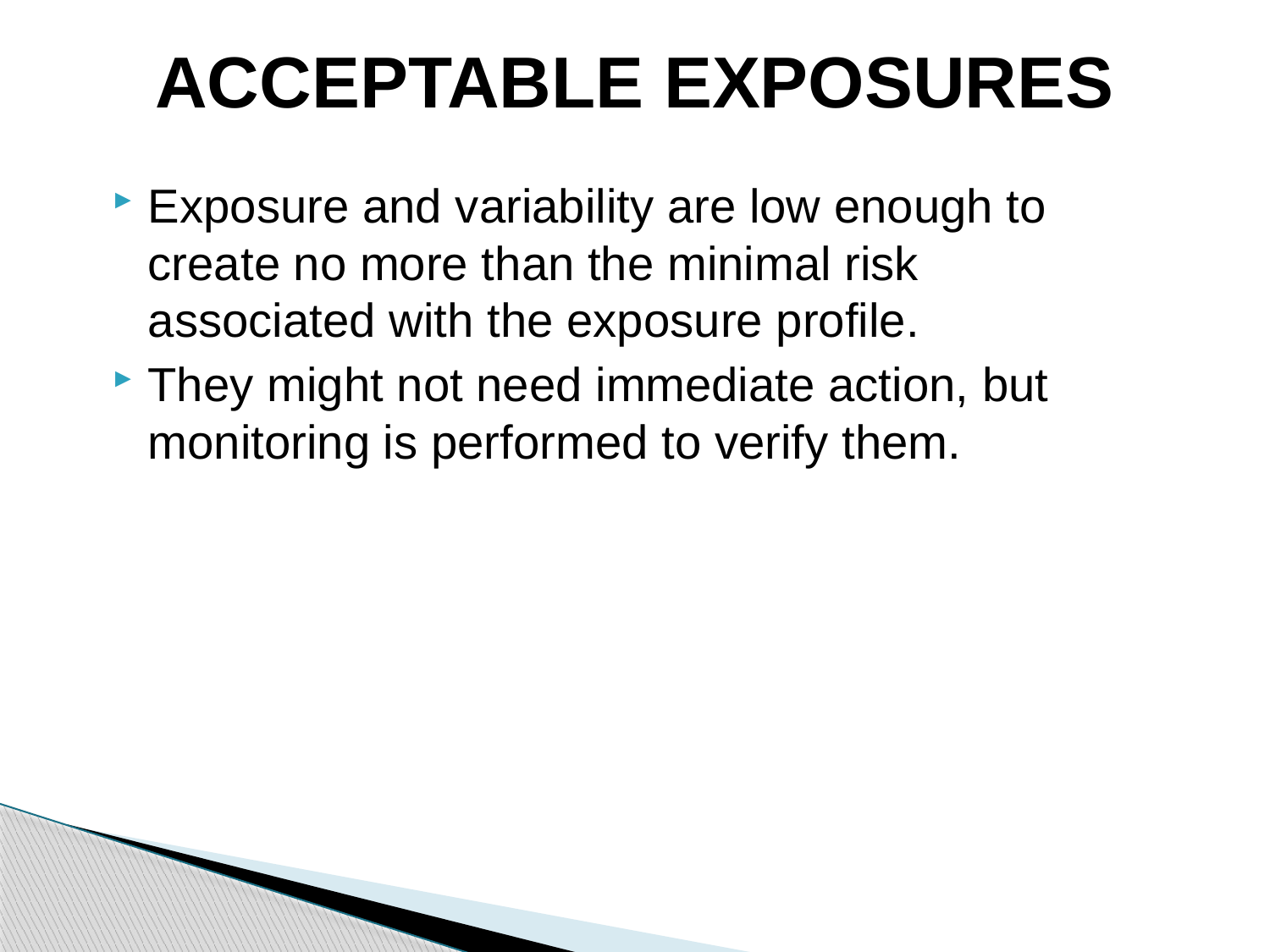

# ACCEPTABLE EXPOSURES
Exposure and variability are low enough to create no more than the minimal risk associated with the exposure profile.
They might not need immediate action, but monitoring is performed to verify them.